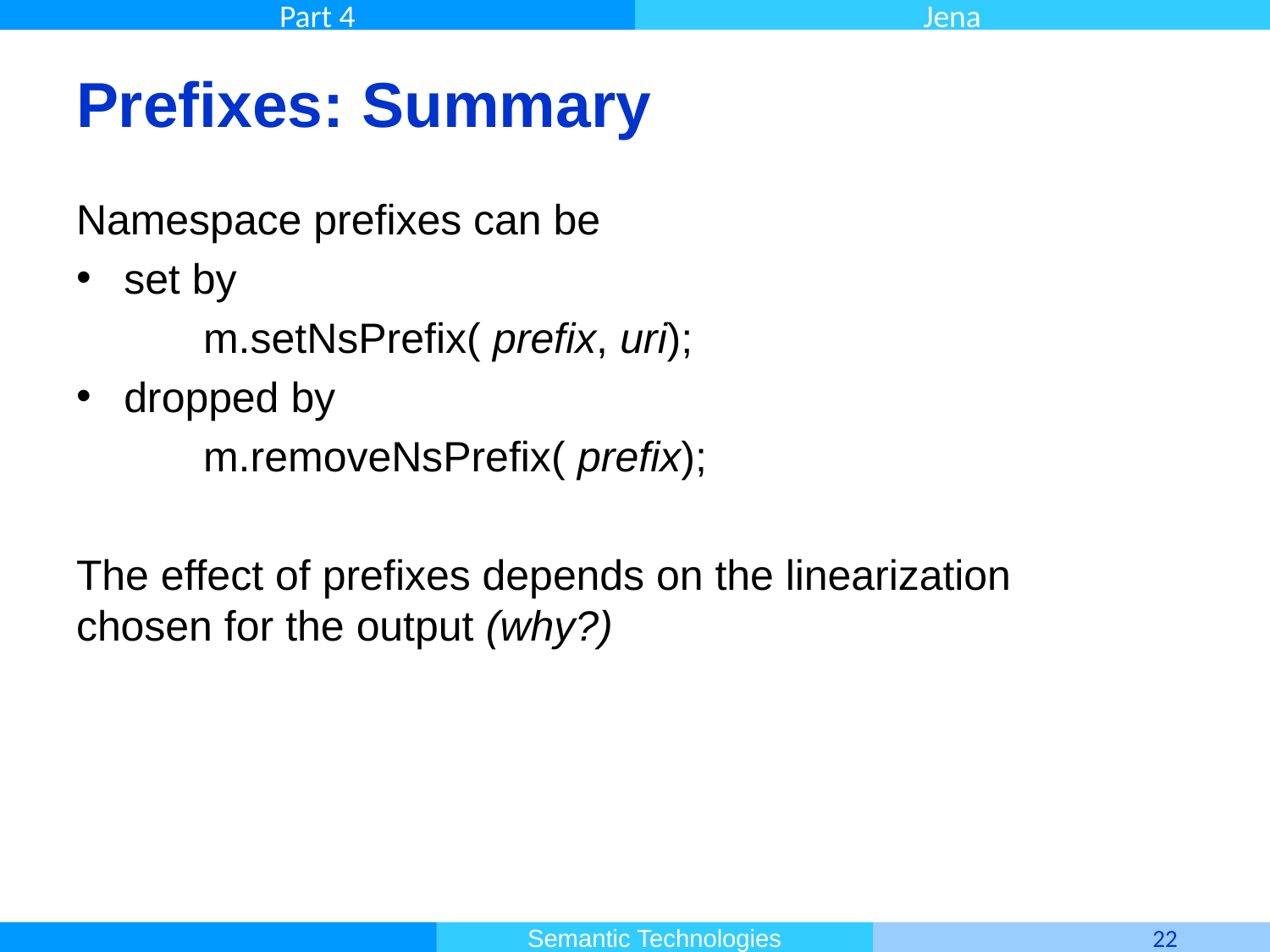

# Prefixes: Summary
Namespace prefixes can be
set by
	m.setNsPrefix( prefix, uri);
dropped by
	m.removeNsPrefix( prefix);

The effect of prefixes depends on the linearization
chosen for the output (why?)